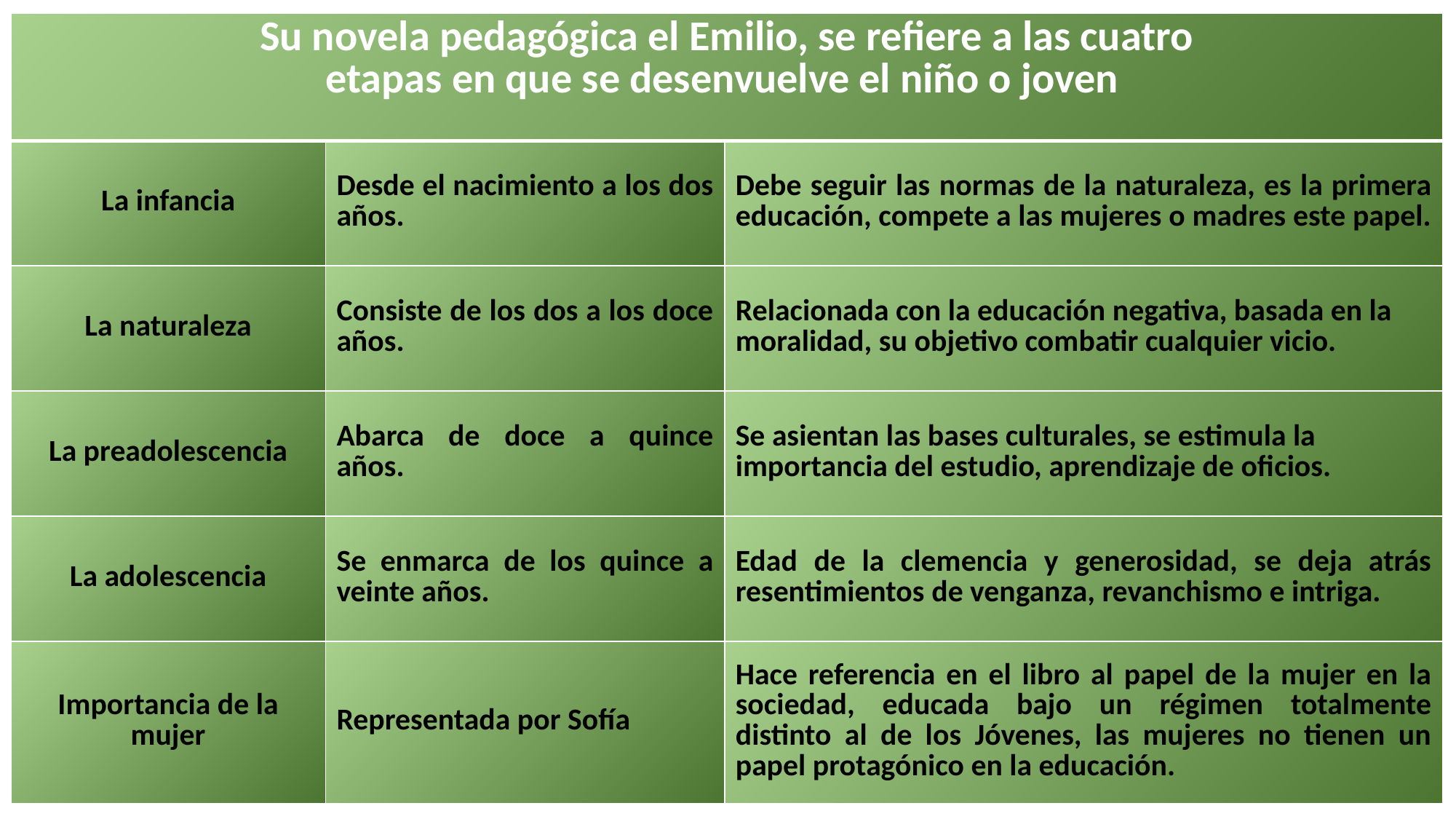

| Su novela pedagógica el Emilio, se refiere a las cuatro etapas en que se desenvuelve el niño o joven |  |  |
| --- | --- | --- |
| La infancia | Desde el nacimiento a los dos años. | Debe seguir las normas de la naturaleza, es la primera educación, compete a las mujeres o madres este papel. |
| La naturaleza | Consiste de los dos a los doce años. | Relacionada con la educación negativa, basada en la moralidad, su objetivo combatir cualquier vicio. |
| La preadolescencia | Abarca de doce a quince años. | Se asientan las bases culturales, se estimula la importancia del estudio, aprendizaje de oficios. |
| La adolescencia | Se enmarca de los quince a veinte años. | Edad de la clemencia y generosidad, se deja atrás resentimientos de venganza, revanchismo e intriga. |
| Importancia de la mujer | Representada por Sofía | Hace referencia en el libro al papel de la mujer en la sociedad, educada bajo un régimen totalmente distinto al de los Jóvenes, las mujeres no tienen un papel protagónico en la educación. |
#